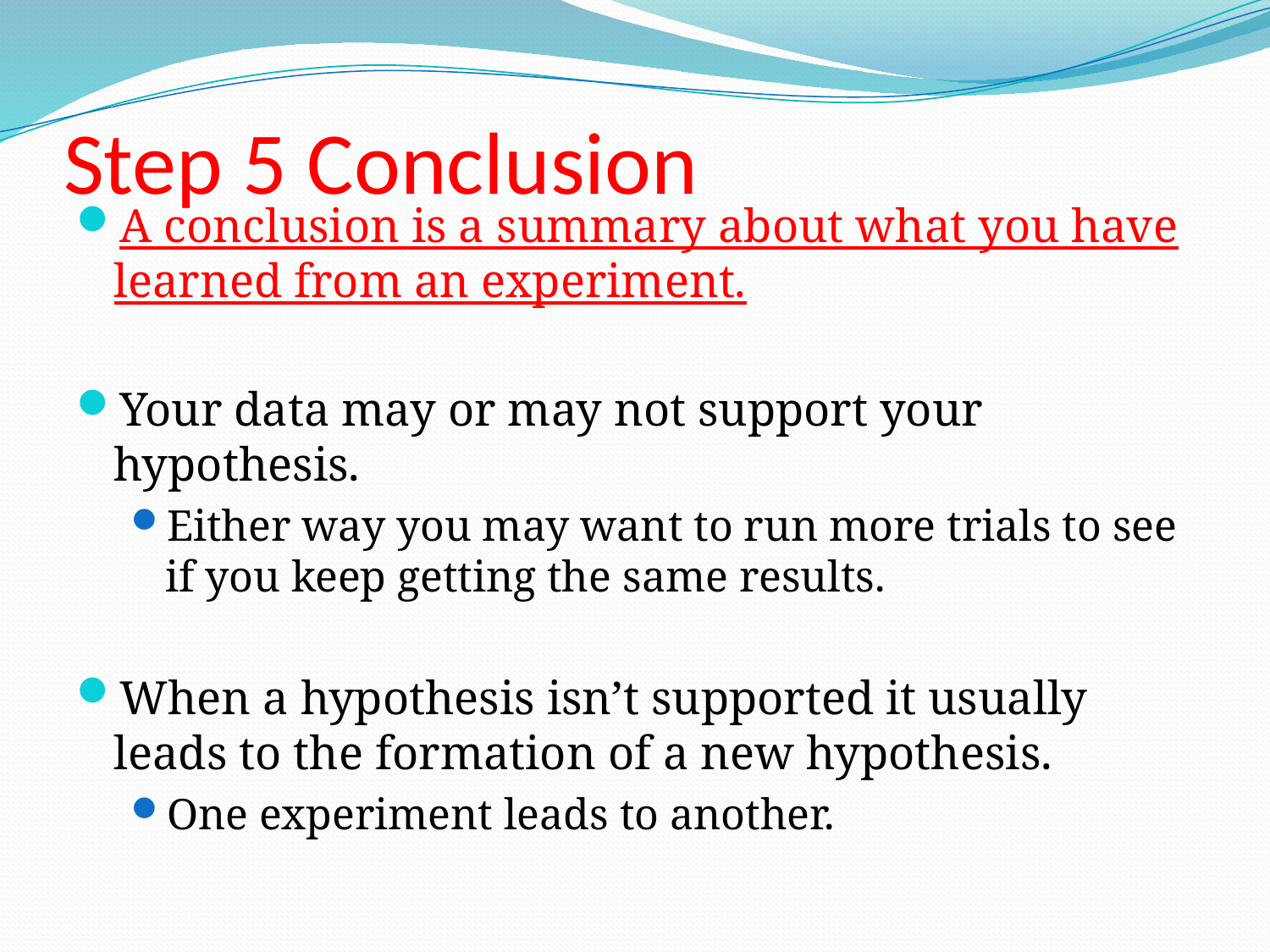

# Step 5 Conclusion
A conclusion is a summary about what you have learned from an experiment.

Your data may or may not support your hypothesis.
Either way you may want to run more trials to see if you keep getting the same results.

When a hypothesis isn’t supported it usually leads to the formation of a new hypothesis.
One experiment leads to another.